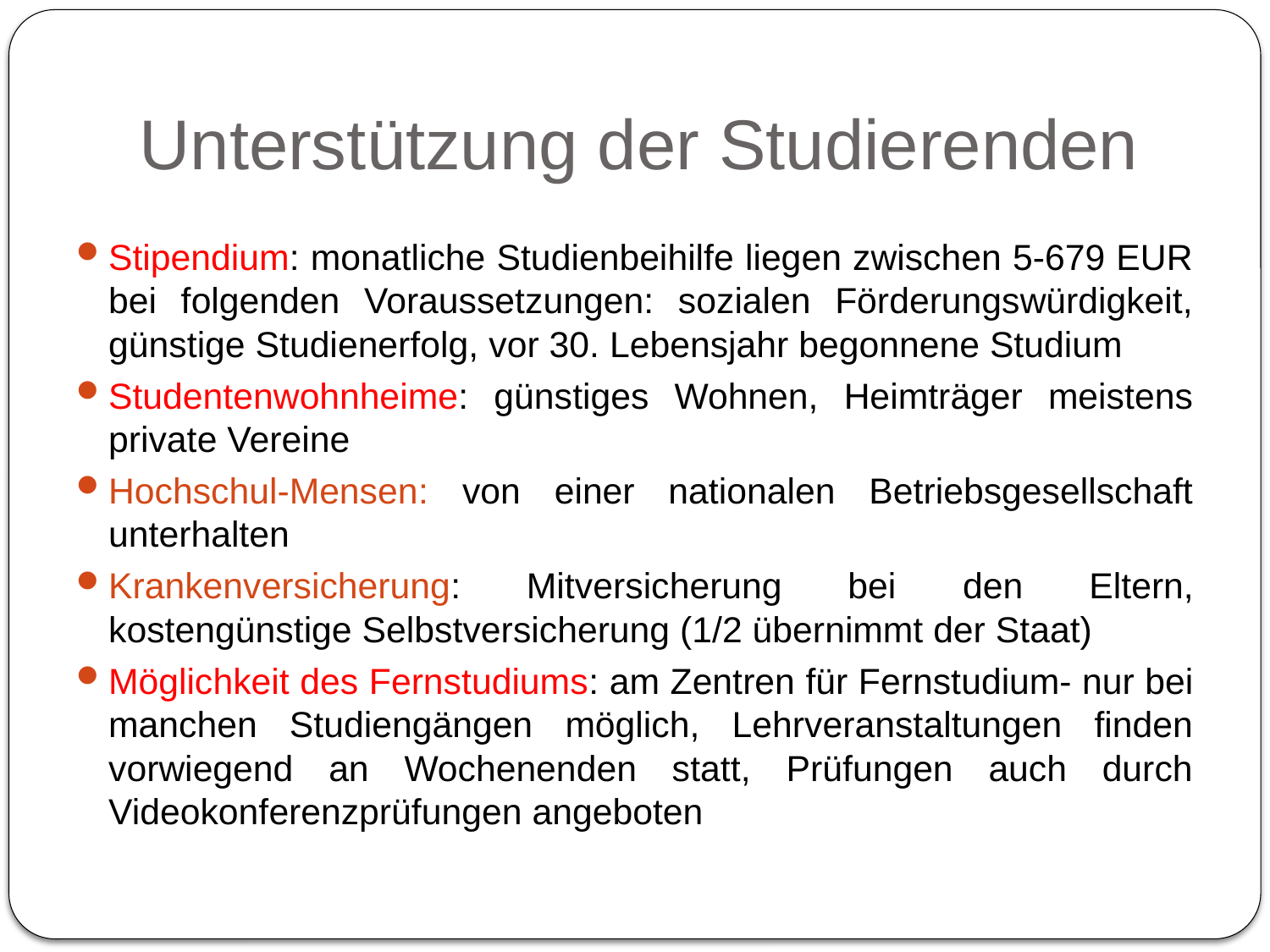

# Unterstützung der Studierenden

Stipendium: monatliche Studienbeihilfe liegen zwischen 5-679 EUR bei folgenden Voraussetzungen: sozialen Förderungswürdigkeit, günstige Studienerfolg, vor 30. Lebensjahr begonnene Studium
Studentenwohnheime: günstiges Wohnen, Heimträger meistens private Vereine
Hochschul-Mensen: von einer nationalen Betriebsgesellschaft unterhalten
Krankenversicherung: Mitversicherung bei den Eltern, kostengünstige Selbstversicherung (1/2 übernimmt der Staat)
Möglichkeit des Fernstudiums: am Zentren für Fernstudium- nur bei manchen Studiengängen möglich, Lehrveranstaltungen finden vorwiegend an Wochenenden statt, Prüfungen auch durch Videokonferenzprüfungen angeboten